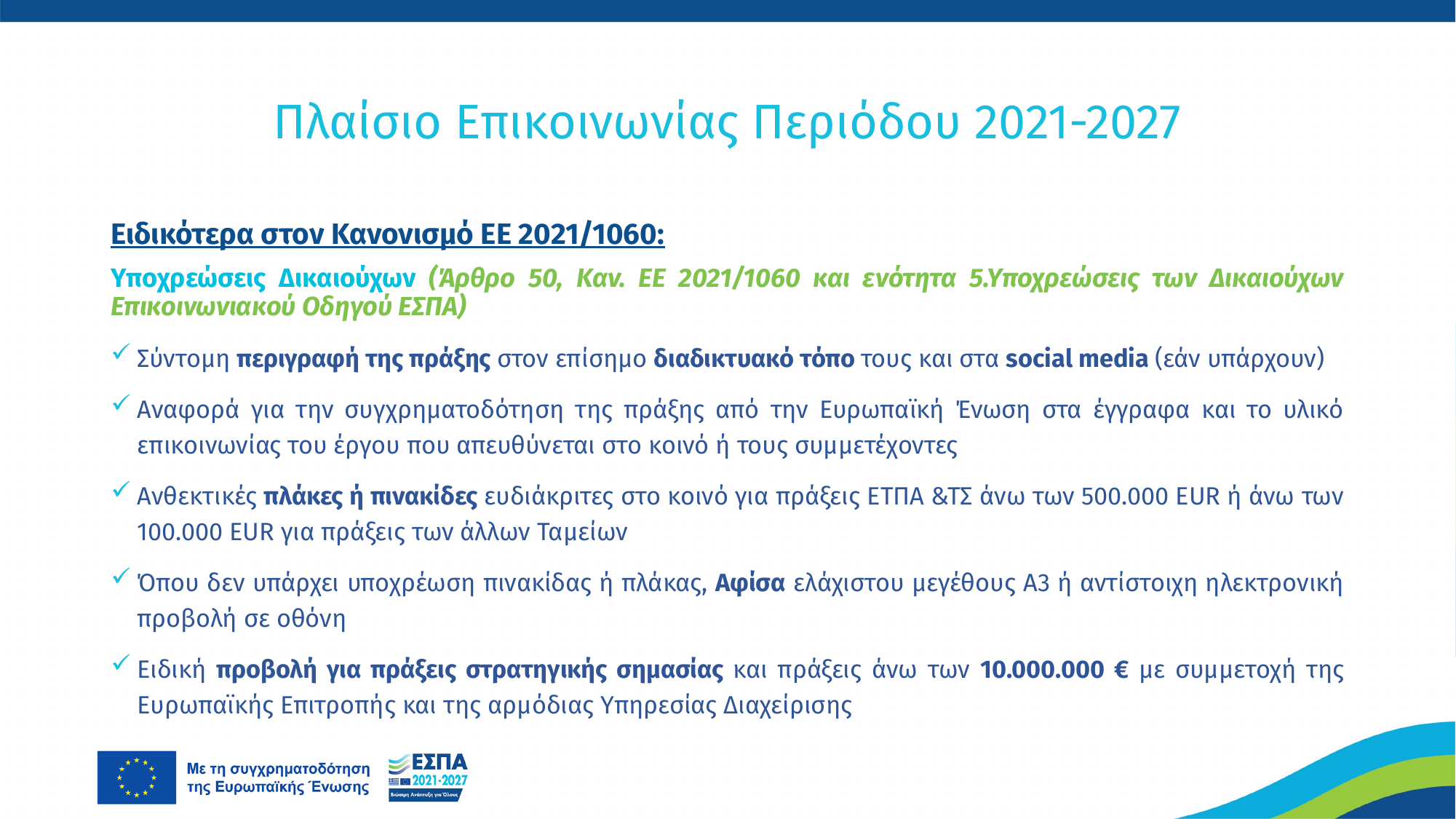

# Πλαίσιο Επικοινωνίας Περιόδου 2021-2027
Ειδικότερα στον Κανονισμό ΕΕ 2021/1060:
Υποχρεώσεις Δικαιούχων (Άρθρο 50, Καν. ΕΕ 2021/1060 και ενότητα 5.Υποχρεώσεις των Δικαιούχων Επικοινωνιακού Οδηγού ΕΣΠΑ)
Σύντομη περιγραφή της πράξης στον επίσημο διαδικτυακό τόπο τους και στα social media (εάν υπάρχουν)
Αναφορά για την συγχρηματοδότηση της πράξης από την Ευρωπαϊκή Ένωση στα έγγραφα και το υλικό επικοινωνίας του έργου που απευθύνεται στο κοινό ή τους συμμετέχοντες
Ανθεκτικές πλάκες ή πινακίδες ευδιάκριτες στο κοινό για πράξεις ΕΤΠΑ &ΤΣ άνω των 500.000 EUR ή άνω των 100.000 EUR για πράξεις των άλλων Ταμείων
Όπου δεν υπάρχει υποχρέωση πινακίδας ή πλάκας, Αφίσα ελάχιστου μεγέθους Α3 ή αντίστοιχη ηλεκτρονική προβολή σε οθόνη
Ειδική προβολή για πράξεις στρατηγικής σημασίας και πράξεις άνω των 10.000.000 € με συμμετοχή της Ευρωπαϊκής Επιτροπής και της αρμόδιας Υπηρεσίας Διαχείρισης